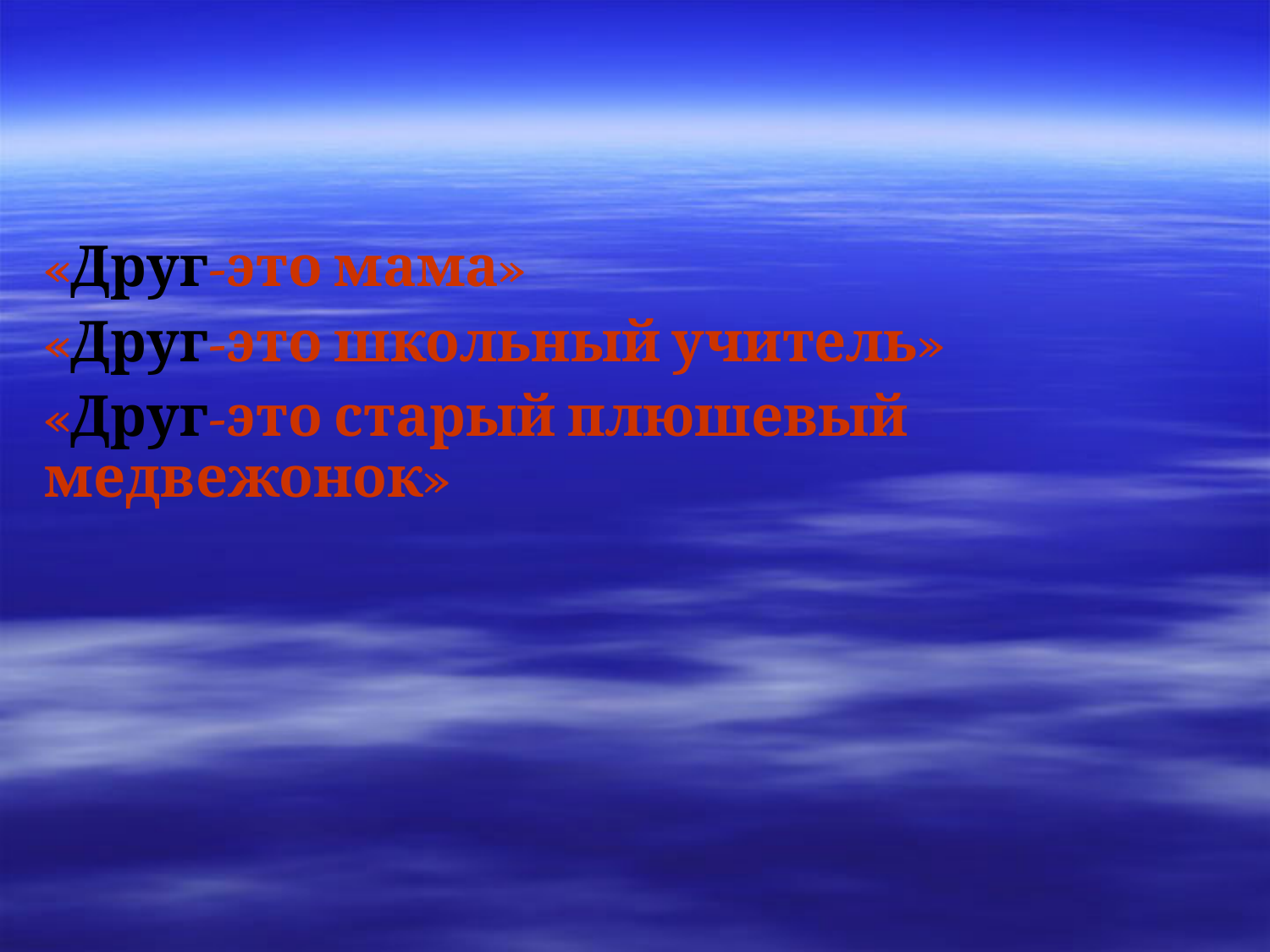

«Друг-это мама»
«Друг-это школьный учитель»
«Друг-это старый плюшевый медвежонок»